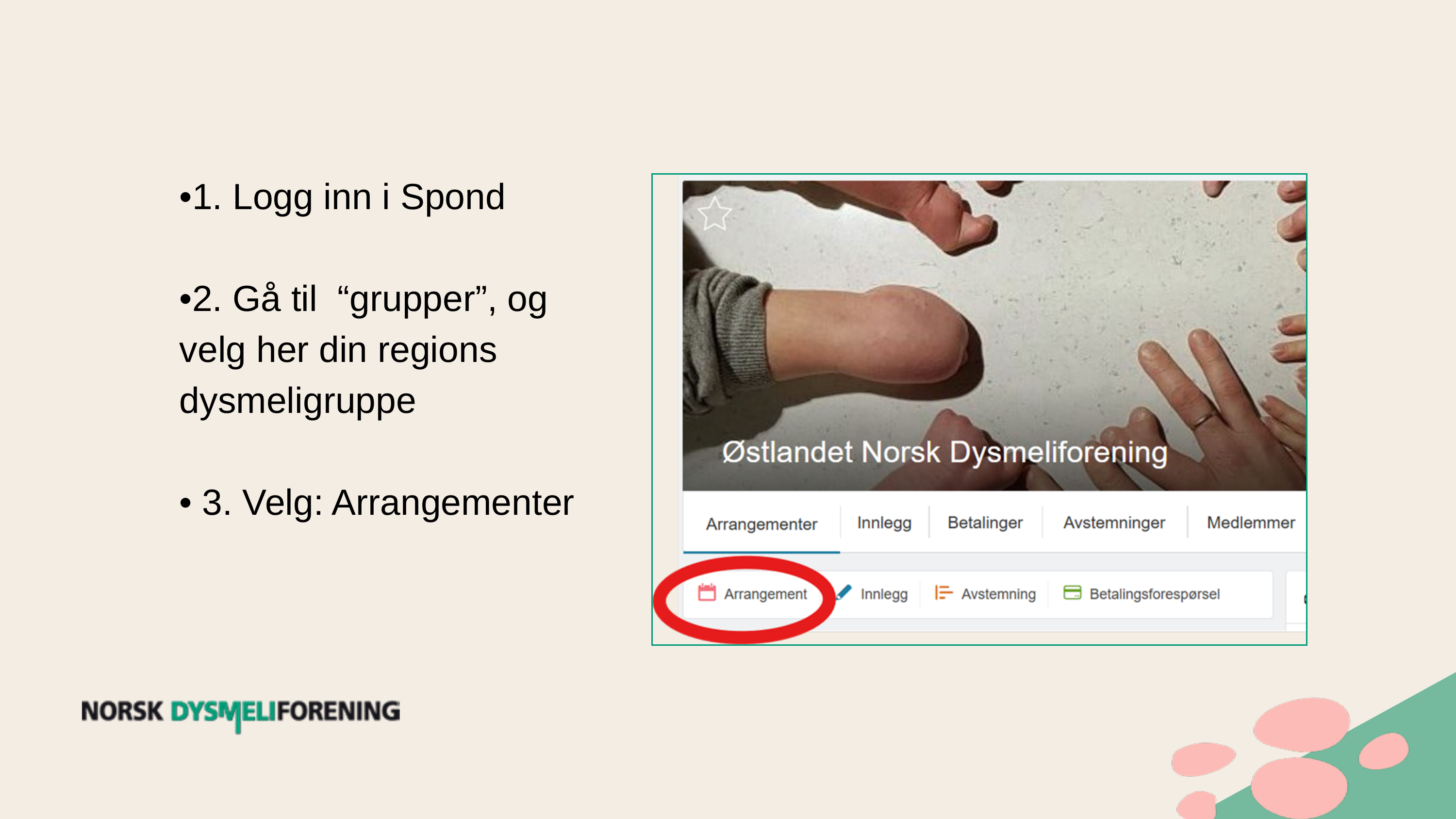

•1. Logg inn i Spond

•2. Gå til  “grupper”, og velg her din regions dysmeligruppe

• 3. Velg: Arrangementer